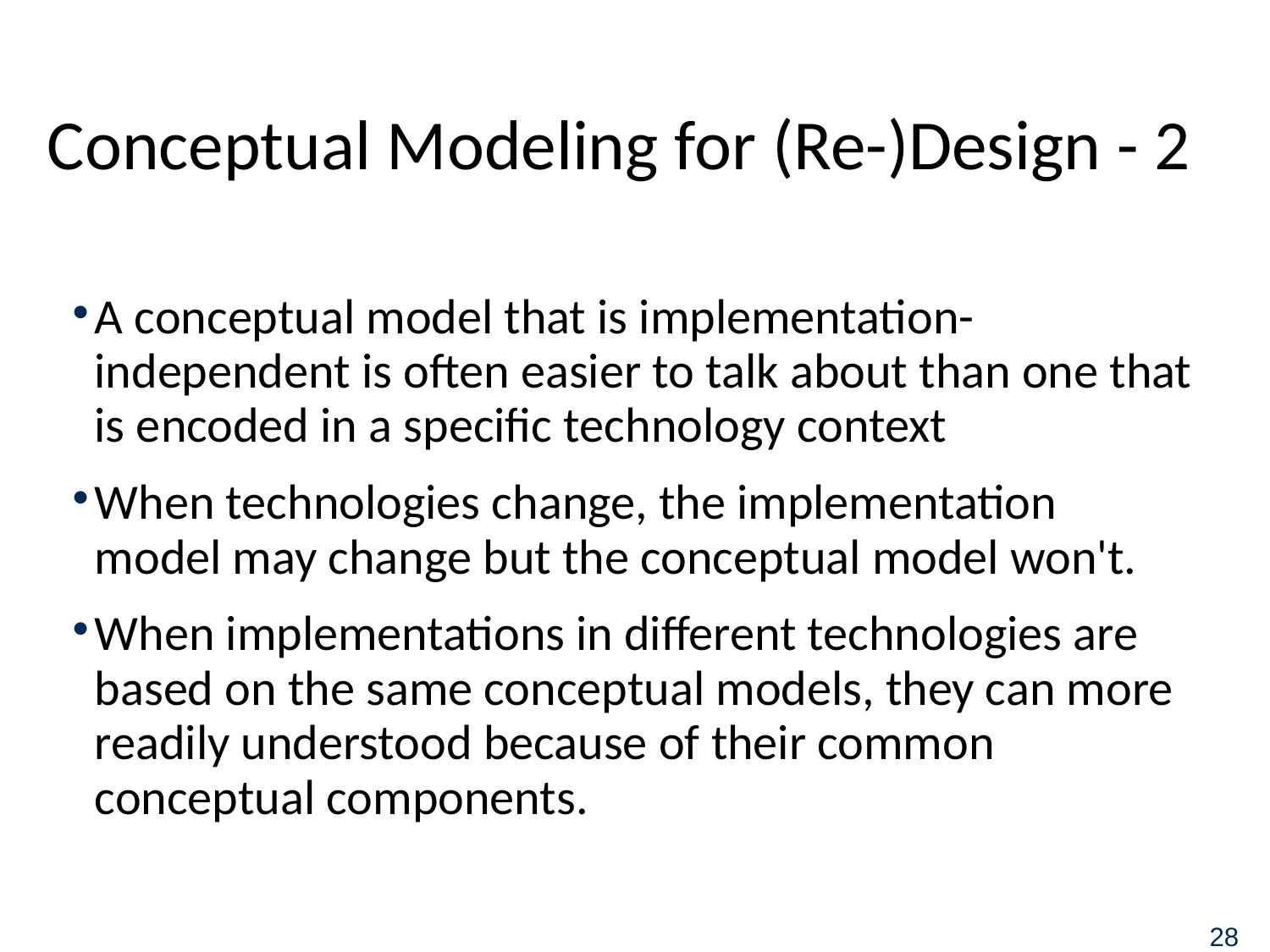

# Conceptual Modeling for (Re-)Design - 2
A conceptual model that is implementation-independent is often easier to talk about than one that is encoded in a specific technology context
When technologies change, the implementation model may change but the conceptual model won't.
When implementations in different technologies are based on the same conceptual models, they can more readily understood because of their common conceptual components.

28